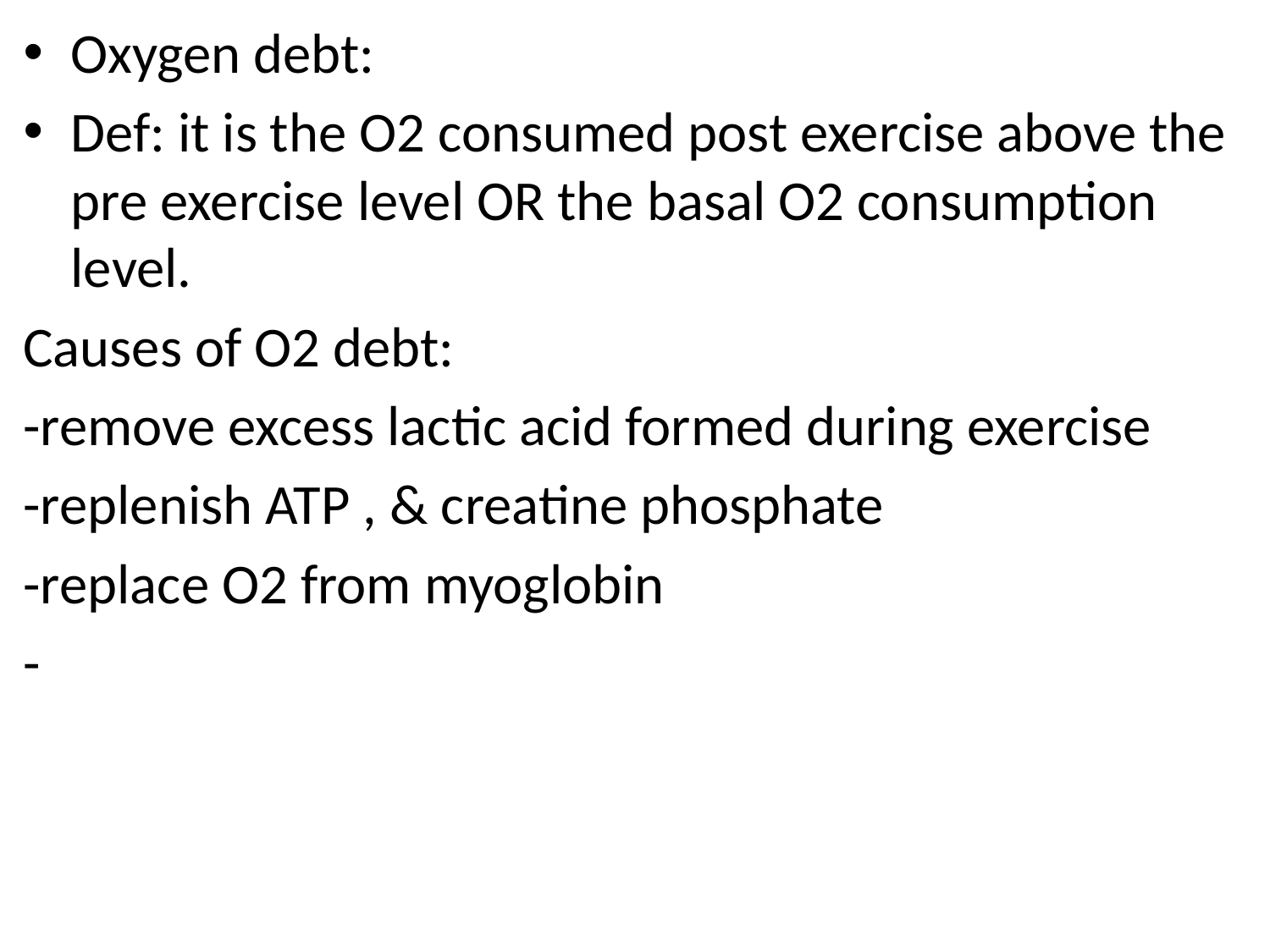

Oxygen debt:
Def: it is the O2 consumed post exercise above the pre exercise level OR the basal O2 consumption level.
Causes of O2 debt:
-remove excess lactic acid formed during exercise
-replenish ATP , & creatine phosphate
-replace O2 from myoglobin
-
#